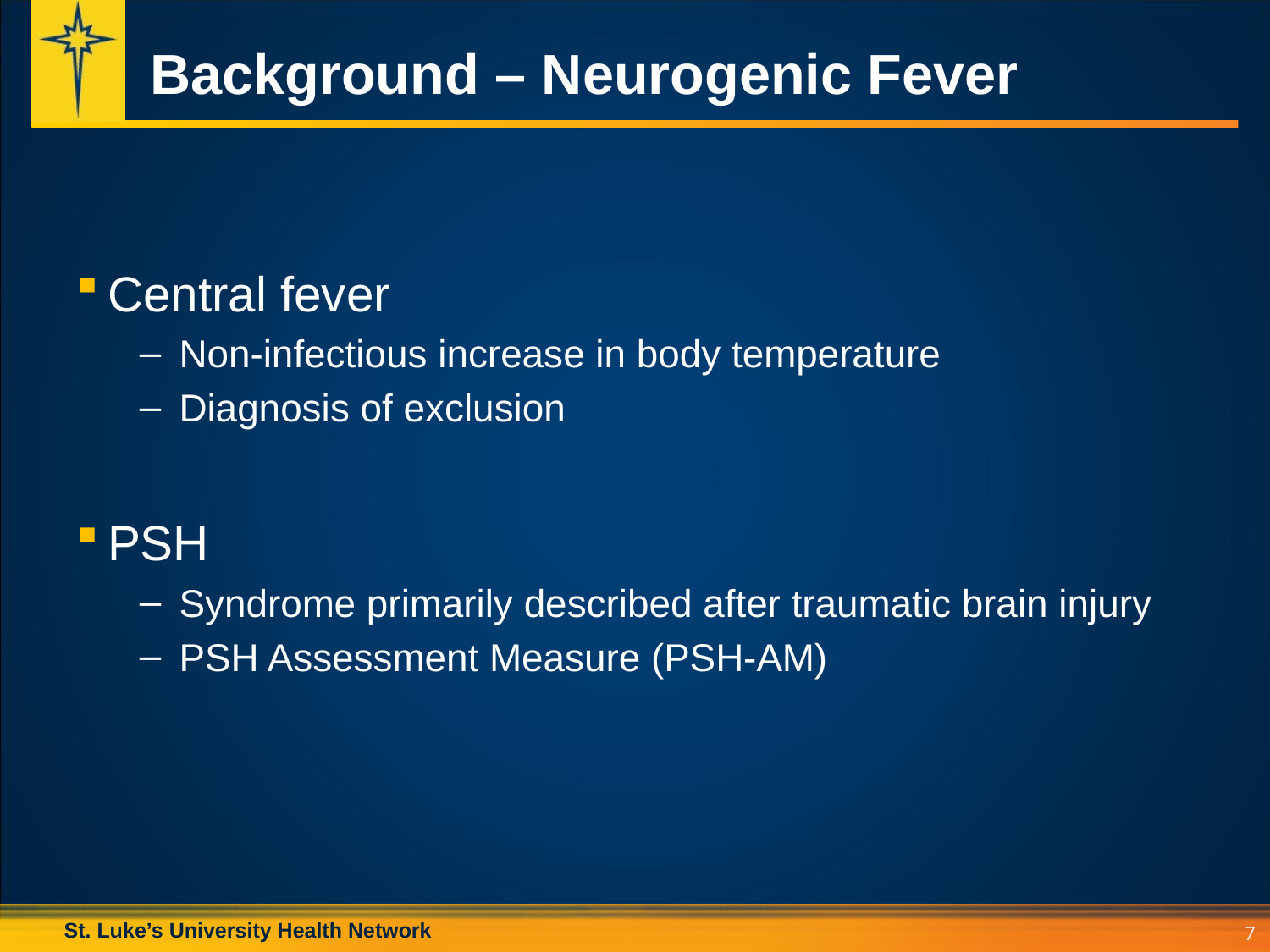

# Background – Neurogenic Fever
Central fever
Non-infectious increase in body temperature
Diagnosis of exclusion

PSH
Syndrome primarily described after traumatic brain injury
PSH Assessment Measure (PSH-AM)
7